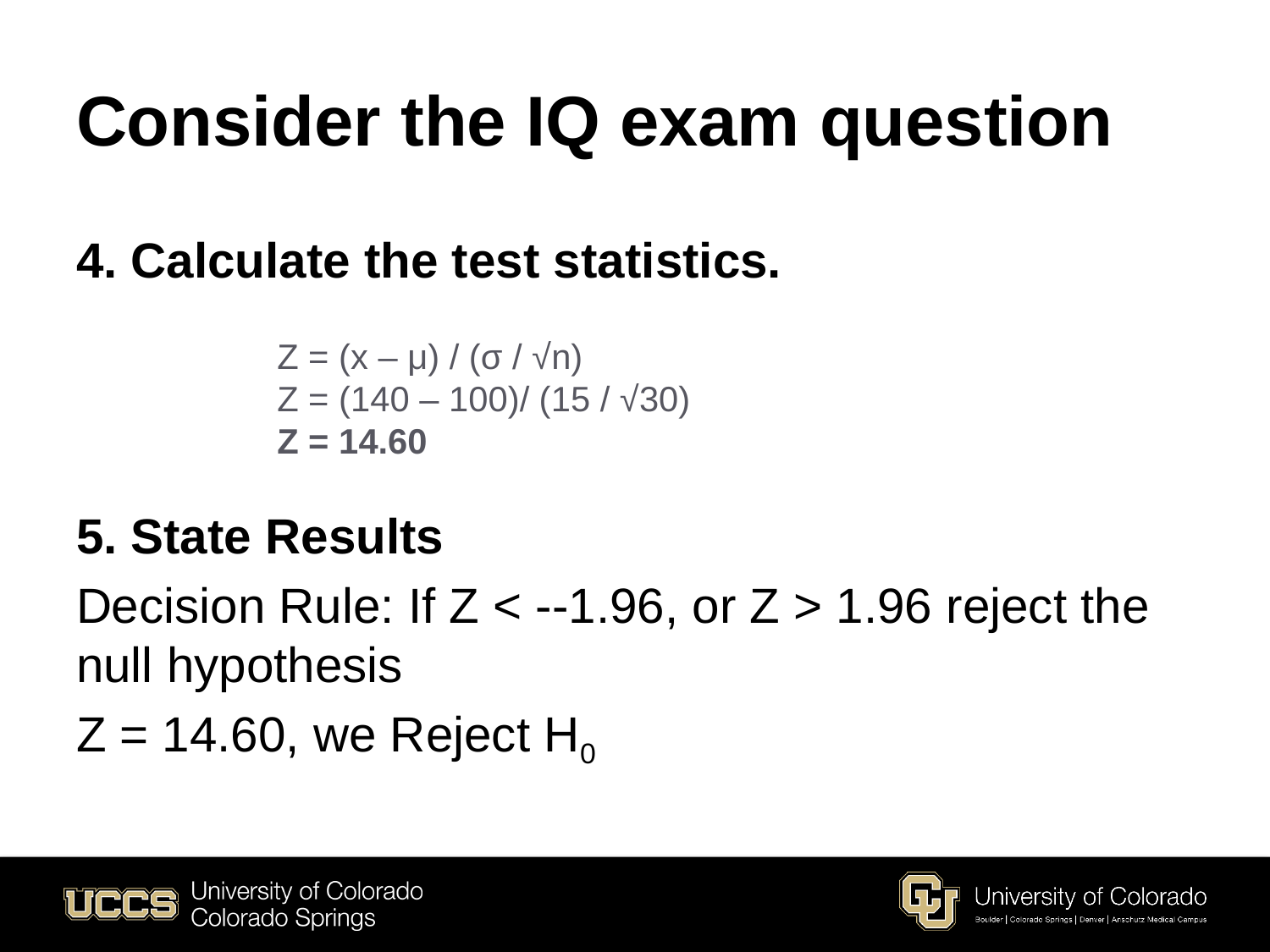

# Consider the IQ exam question
4. Calculate the test statistics.

5. State Results
Decision Rule: If Z < --1.96, or Z > 1.96 reject the null hypothesis
Z = 14.60, we Reject H0

Z = (x – μ) / (σ / √n)
Z = (140 – 100)/ (15 / √30)
Z = 14.60